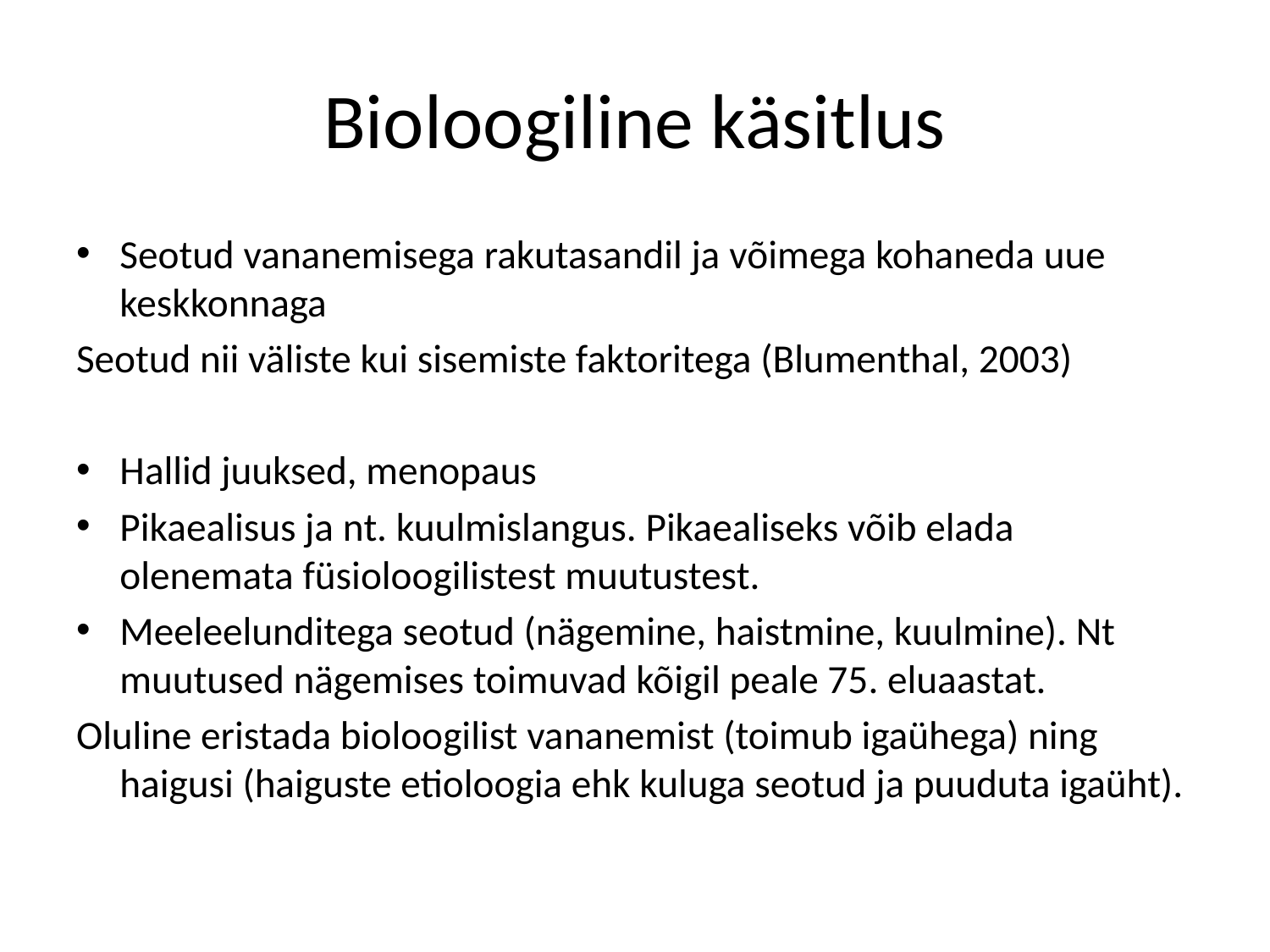

# Bioloogiline käsitlus
Seotud vananemisega rakutasandil ja võimega kohaneda uue keskkonnaga
Seotud nii väliste kui sisemiste faktoritega (Blumenthal, 2003)

Hallid juuksed, menopaus
Pikaealisus ja nt. kuulmislangus. Pikaealiseks võib elada olenemata füsioloogilistest muutustest.
Meeleelunditega seotud (nägemine, haistmine, kuulmine). Nt muutused nägemises toimuvad kõigil peale 75. eluaastat.
Oluline eristada bioloogilist vananemist (toimub igaühega) ning  haigusi (haiguste etioloogia ehk kuluga seotud ja puuduta igaüht).